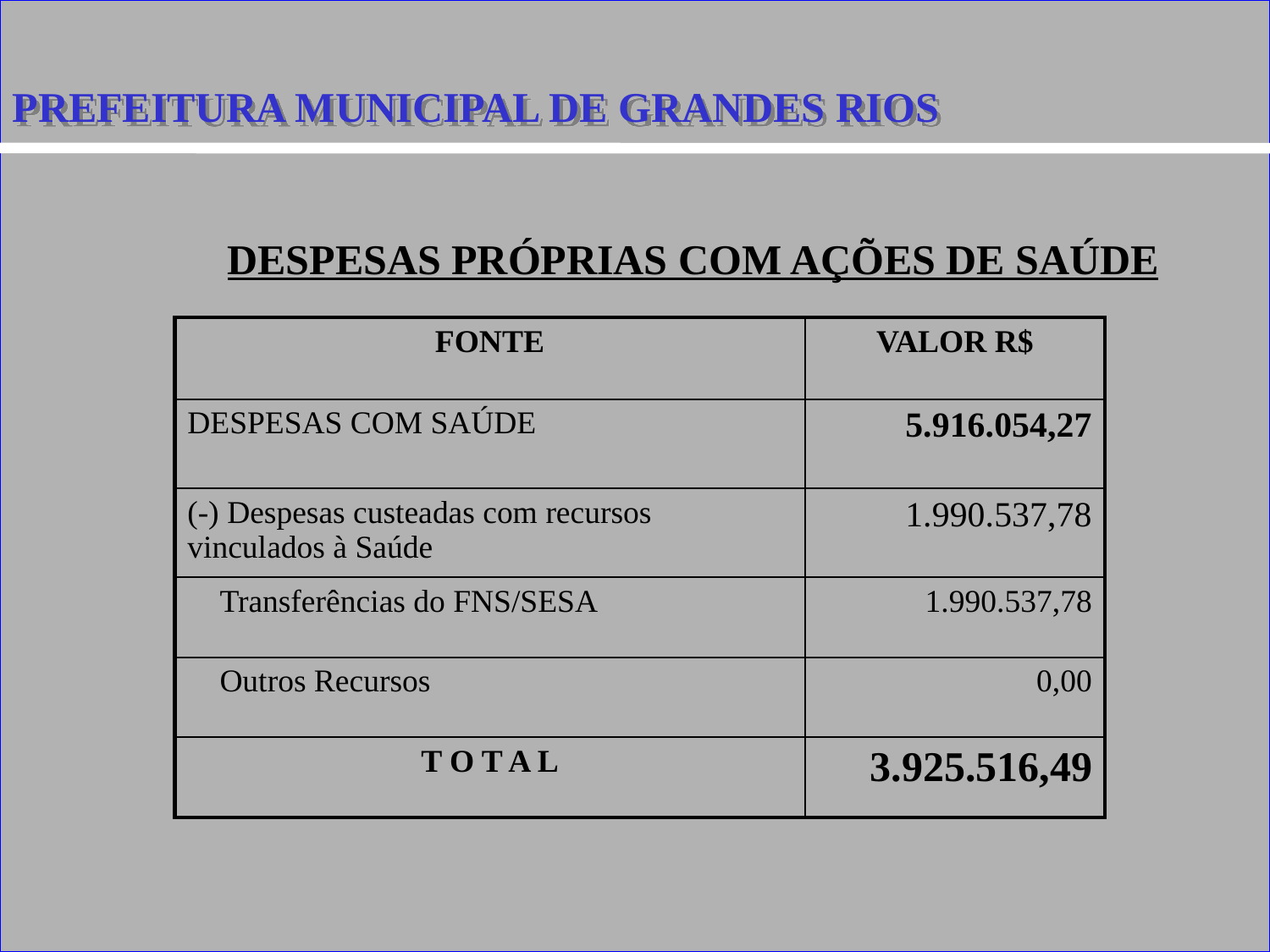

PREFEITURA MUNICIPAL DE GRANDES RIOS

DESPESAS PRÓPRIAS COM AÇÕES DE SAÚDE

| FONTE | VALOR R$ |
| --- | --- |
| DESPESAS COM SAÚDE | 5.916.054,27 |
| (-) Despesas custeadas com recursos vinculados à Saúde | 1.990.537,78 |
| Transferências do FNS/SESA | 1.990.537,78 |
| Outros Recursos | 0,00 |
| T O T A L | 3.925.516,49 |